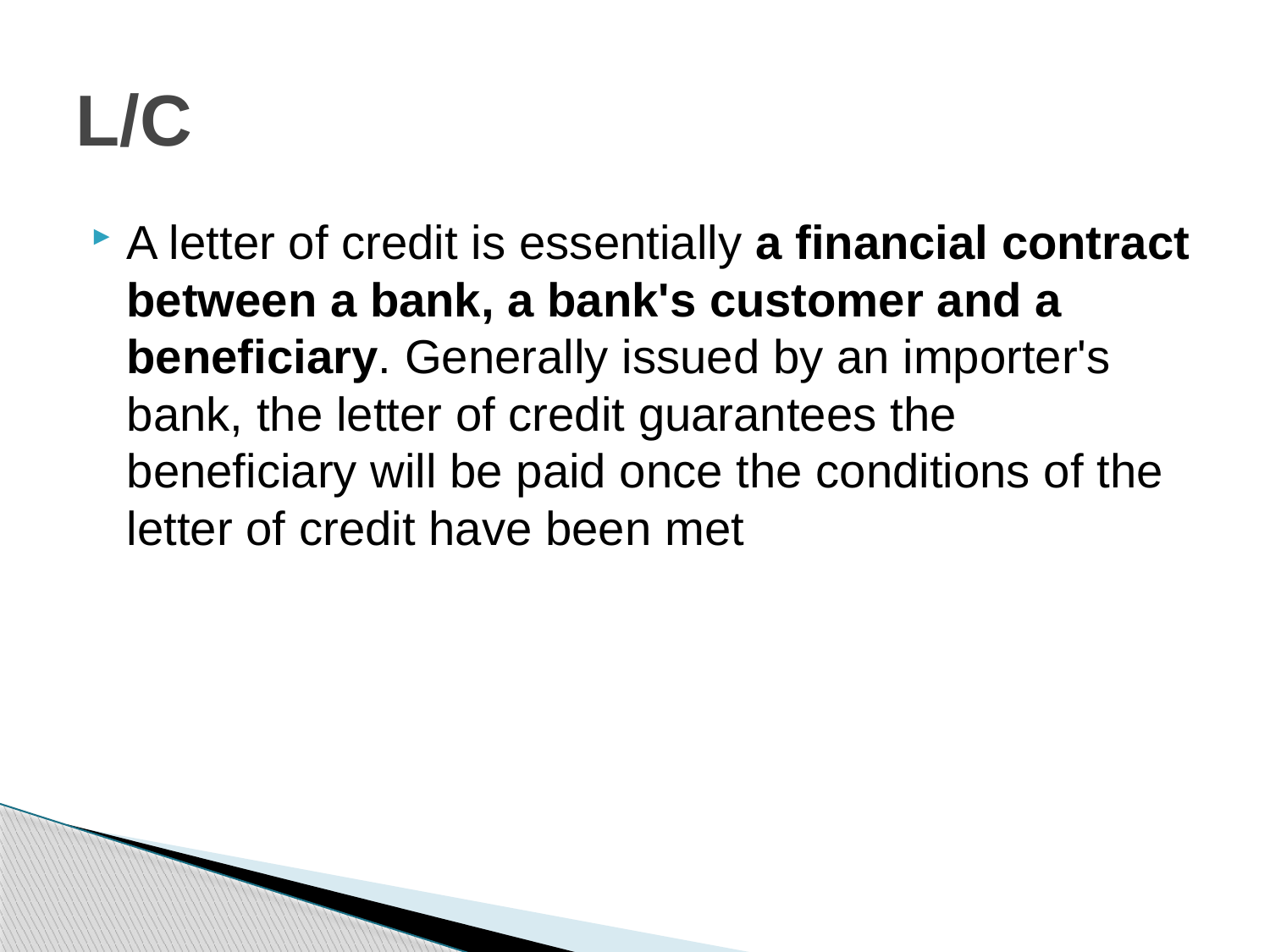

# L/C
A letter of credit is essentially a financial contract between a bank, a bank's customer and a beneficiary. Generally issued by an importer's bank, the letter of credit guarantees the beneficiary will be paid once the conditions of the letter of credit have been met